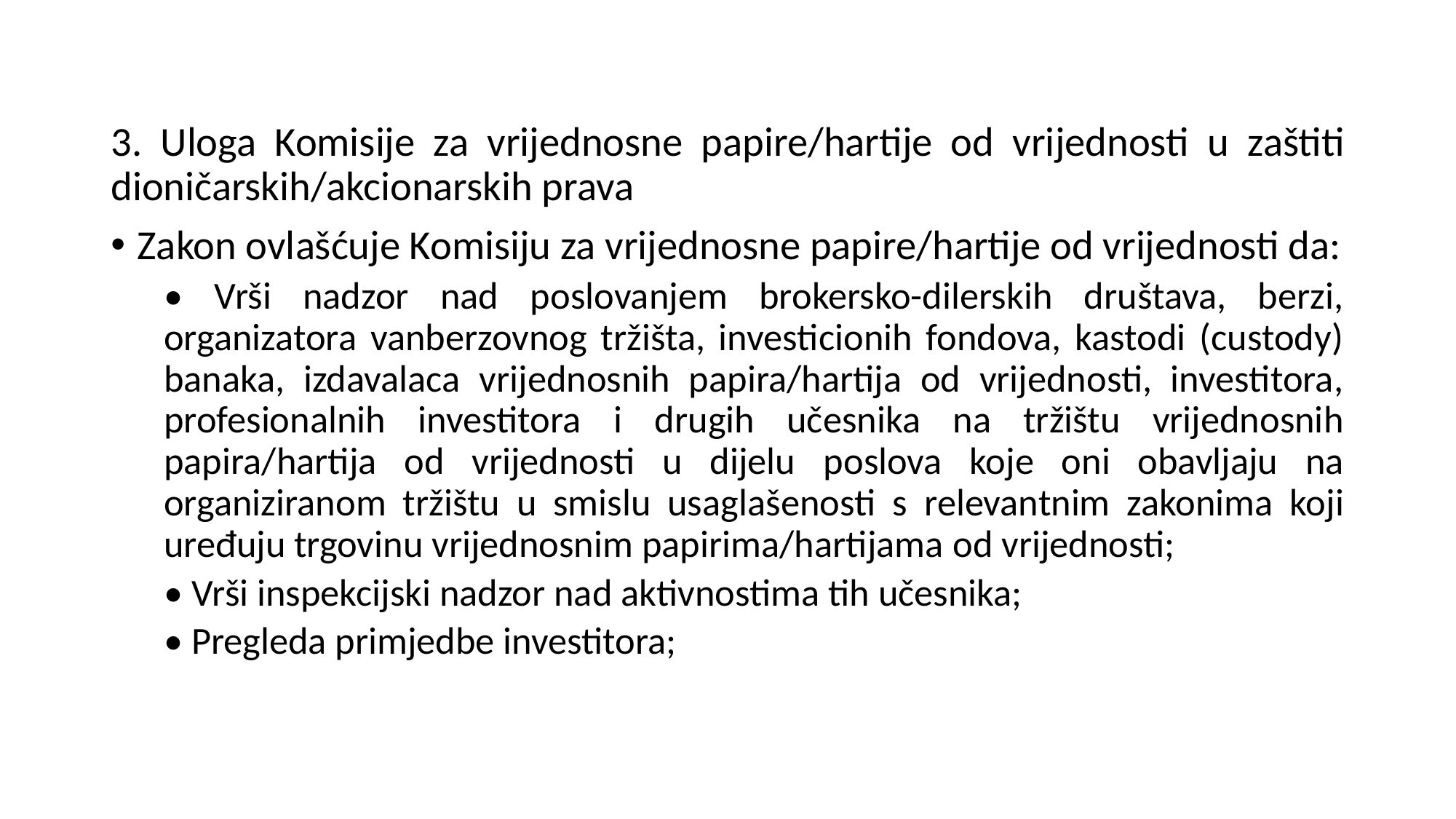

3. Uloga Komisije za vrijednosne papire/hartije od vrijednosti u zaštiti dioničarskih/akcionarskih prava
Zakon ovlašćuje Komisiju za vrijednosne papire/hartije od vrijednosti da:
• Vrši nadzor nad poslovanjem brokersko-dilerskih društava, berzi, organizatora vanberzovnog tržišta, investicionih fondova, kastodi (custody) banaka, izdavalaca vrijednosnih papira/hartija od vrijednosti, investitora, profesionalnih investitora i drugih učesnika na tržištu vrijednosnih papira/hartija od vrijednosti u dijelu poslova koje oni obavljaju na organiziranom tržištu u smislu usaglašenosti s relevantnim zakonima koji uređuju trgovinu vrijednosnim papirima/hartijama od vrijednosti;
• Vrši inspekcijski nadzor nad aktivnostima tih učesnika;
• Pregleda primjedbe investitora;